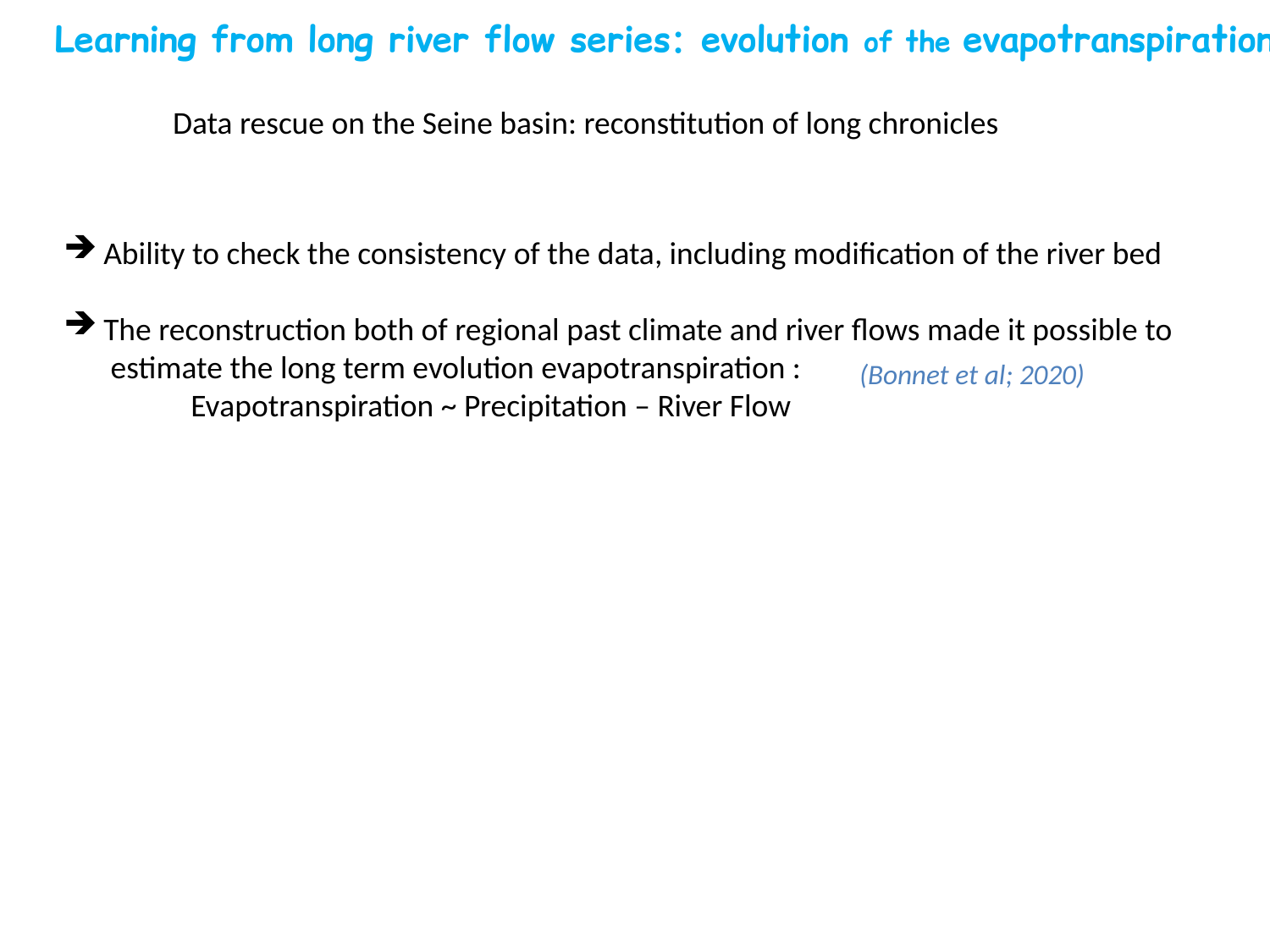

Learning from long river flow series: evolution of the evapotranspiration
Data rescue on the Seine basin: reconstitution of long chronicles

Ability to check the consistency of the data, including modification of the river bed
The reconstruction both of regional past climate and river flows made it possible to
 estimate the long term evolution evapotranspiration :
  	Evapotranspiration ~ Precipitation – River Flow
(Bonnet et al; 2020)